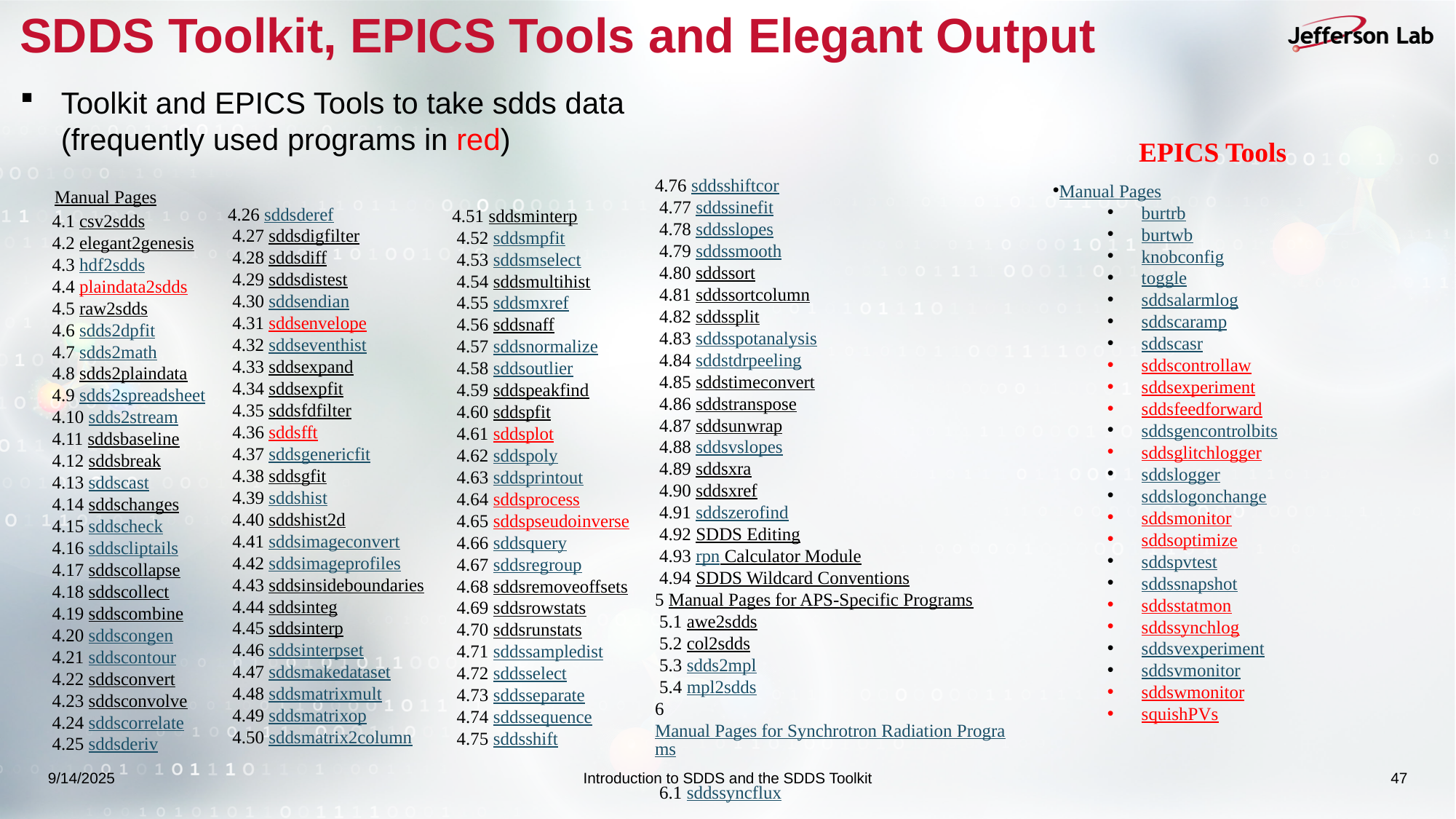

# SDDS Toolkit, EPICS Tools and Elegant Output
Toolkit and EPICS Tools to take sdds data (frequently used programs in red)
EPICS Tools
4.76 sddsshiftcor
 4.77 sddssinefit
 4.78 sddsslopes
 4.79 sddssmooth
 4.80 sddssort
 4.81 sddssortcolumn
 4.82 sddssplit
 4.83 sddsspotanalysis
 4.84 sddstdrpeeling
 4.85 sddstimeconvert
 4.86 sddstranspose
 4.87 sddsunwrap
 4.88 sddsvslopes
 4.89 sddsxra
 4.90 sddsxref
 4.91 sddszerofind
 4.92 SDDS Editing
 4.93 rpn Calculator Module
 4.94 SDDS Wildcard Conventions
5 Manual Pages for APS-Specific Programs
 5.1 awe2sdds
 5.2 col2sdds
 5.3 sdds2mpl
 5.4 mpl2sdds
6 Manual Pages for Synchrotron Radiation Programs
 6.1 sddssyncflux
 Manual Pages
 4.1 csv2sdds
 4.2 elegant2genesis
 4.3 hdf2sdds
 4.4 plaindata2sdds
 4.5 raw2sdds
 4.6 sdds2dpfit
 4.7 sdds2math
 4.8 sdds2plaindata
 4.9 sdds2spreadsheet
 4.10 sdds2stream
 4.11 sddsbaseline
 4.12 sddsbreak
 4.13 sddscast
 4.14 sddschanges
 4.15 sddscheck
 4.16 sddscliptails
 4.17 sddscollapse
 4.18 sddscollect
 4.19 sddscombine
 4.20 sddscongen
 4.21 sddscontour
 4.22 sddsconvert
 4.23 sddsconvolve
 4.24 sddscorrelate
 4.25 sddsderiv
Manual Pages
burtrb
burtwb
knobconfig
toggle
sddsalarmlog
sddscaramp
sddscasr
sddscontrollaw
sddsexperiment
sddsfeedforward
sddsgencontrolbits
sddsglitchlogger
sddslogger
sddslogonchange
sddsmonitor
sddsoptimize
sddspvtest
sddssnapshot
sddsstatmon
sddssynchlog
sddsvexperiment
sddsvmonitor
sddswmonitor
squishPVs

4.26 sddsderef
 4.27 sddsdigfilter
 4.28 sddsdiff
 4.29 sddsdistest
 4.30 sddsendian
 4.31 sddsenvelope
 4.32 sddseventhist
 4.33 sddsexpand
 4.34 sddsexpfit
 4.35 sddsfdfilter
 4.36 sddsfft
 4.37 sddsgenericfit
 4.38 sddsgfit
 4.39 sddshist
 4.40 sddshist2d
 4.41 sddsimageconvert
 4.42 sddsimageprofiles
 4.43 sddsinsideboundaries
 4.44 sddsinteg
 4.45 sddsinterp
 4.46 sddsinterpset
 4.47 sddsmakedataset
 4.48 sddsmatrixmult
 4.49 sddsmatrixop
 4.50 sddsmatrix2column
4.51 sddsminterp
 4.52 sddsmpfit
 4.53 sddsmselect
 4.54 sddsmultihist
 4.55 sddsmxref
 4.56 sddsnaff
 4.57 sddsnormalize
 4.58 sddsoutlier
 4.59 sddspeakfind
 4.60 sddspfit
 4.61 sddsplot
 4.62 sddspoly
 4.63 sddsprintout
 4.64 sddsprocess
 4.65 sddspseudoinverse
 4.66 sddsquery
 4.67 sddsregroup
 4.68 sddsremoveoffsets
 4.69 sddsrowstats
 4.70 sddsrunstats
 4.71 sddssampledist
 4.72 sddsselect
 4.73 sddsseparate
 4.74 sddssequence
 4.75 sddsshift
9/14/2025
Introduction to SDDS and the SDDS Toolkit
47